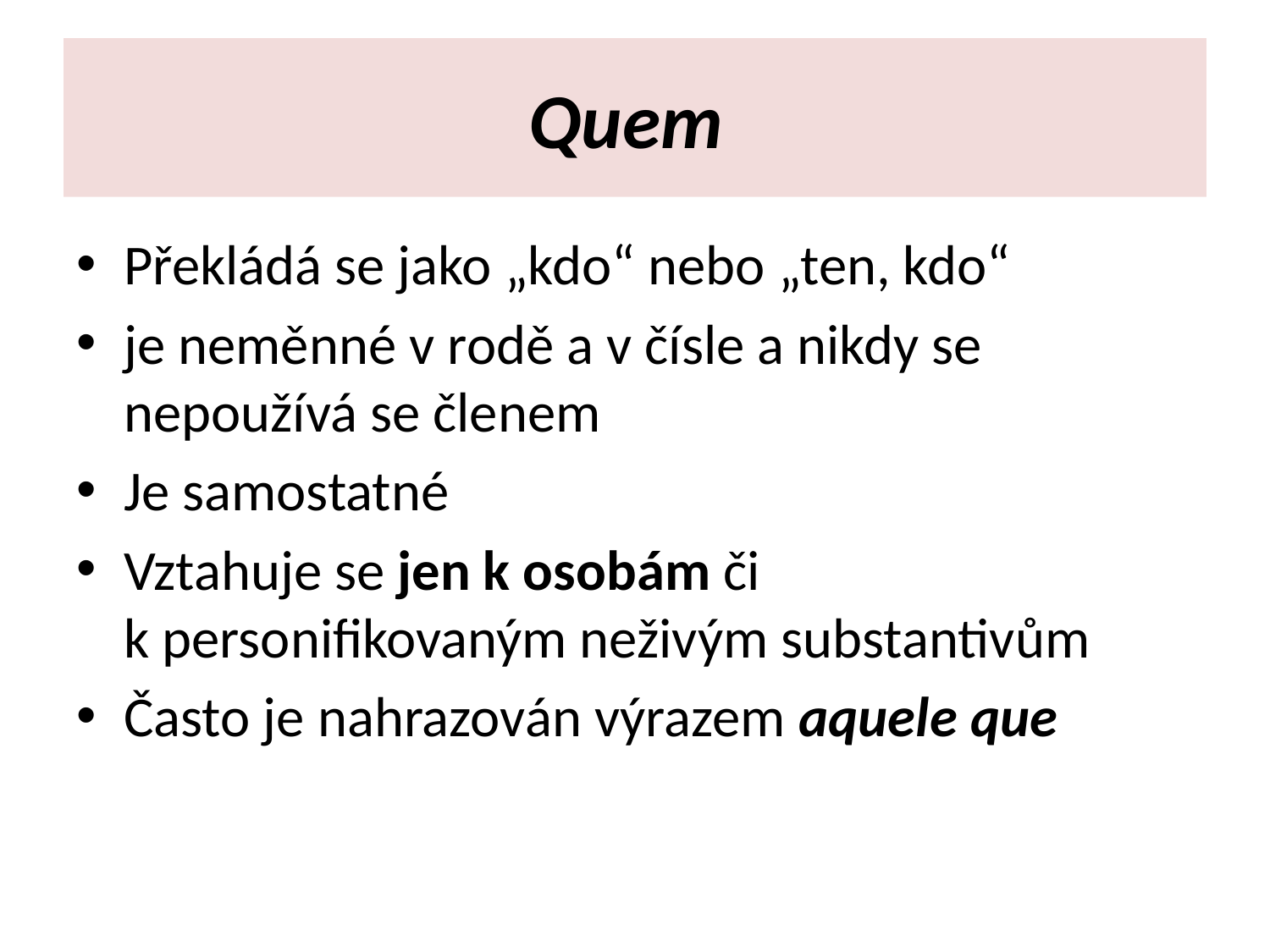

# Quem
Překládá se jako „kdo“ nebo „ten, kdo“
je neměnné v rodě a v čísle a nikdy se nepoužívá se členem
Je samostatné
Vztahuje se jen k osobám či k personifikovaným neživým substantivům
Často je nahrazován výrazem aquele que